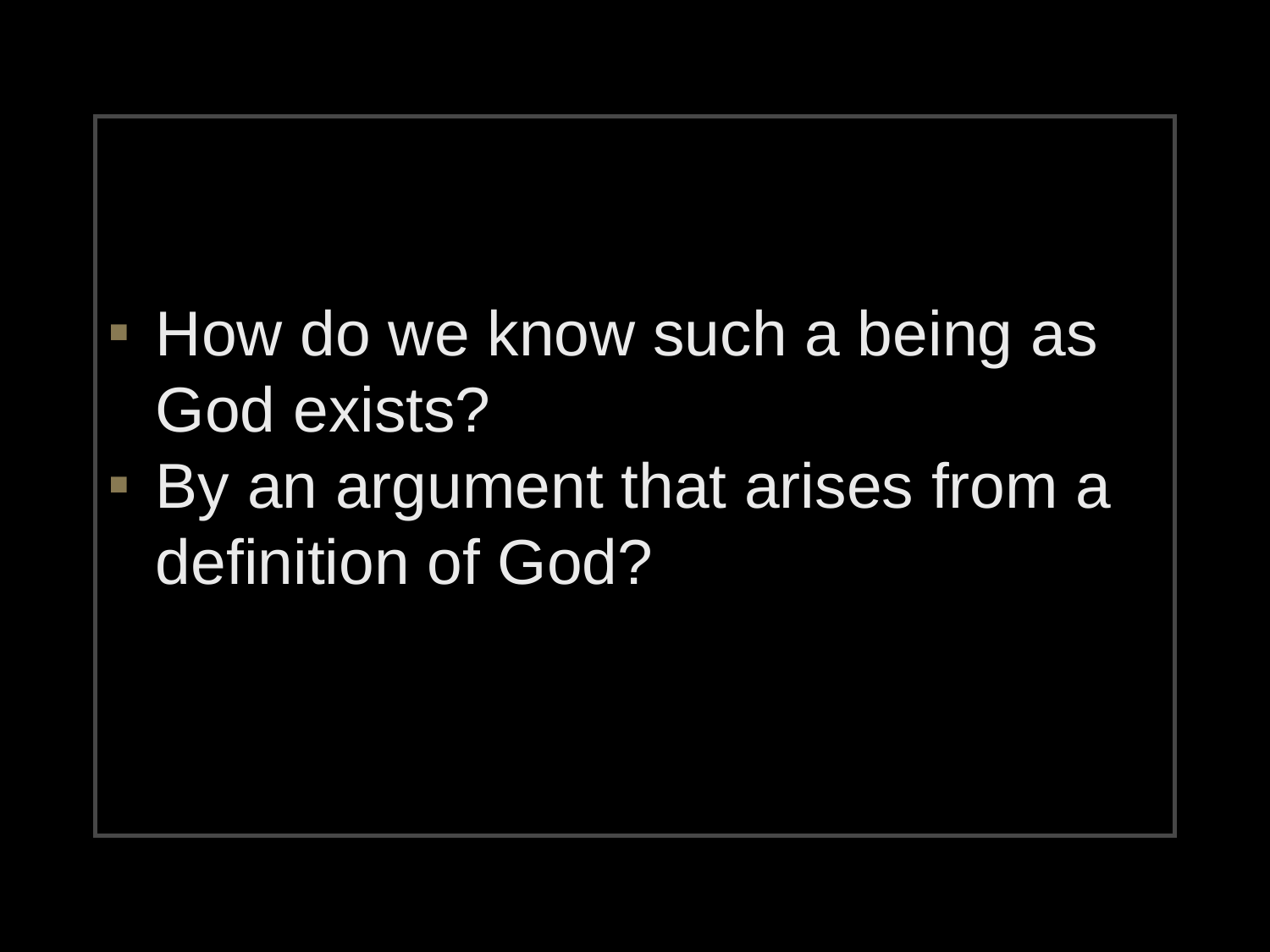

#
How do we know such a being as God exists?
By an argument that arises from a definition of God?